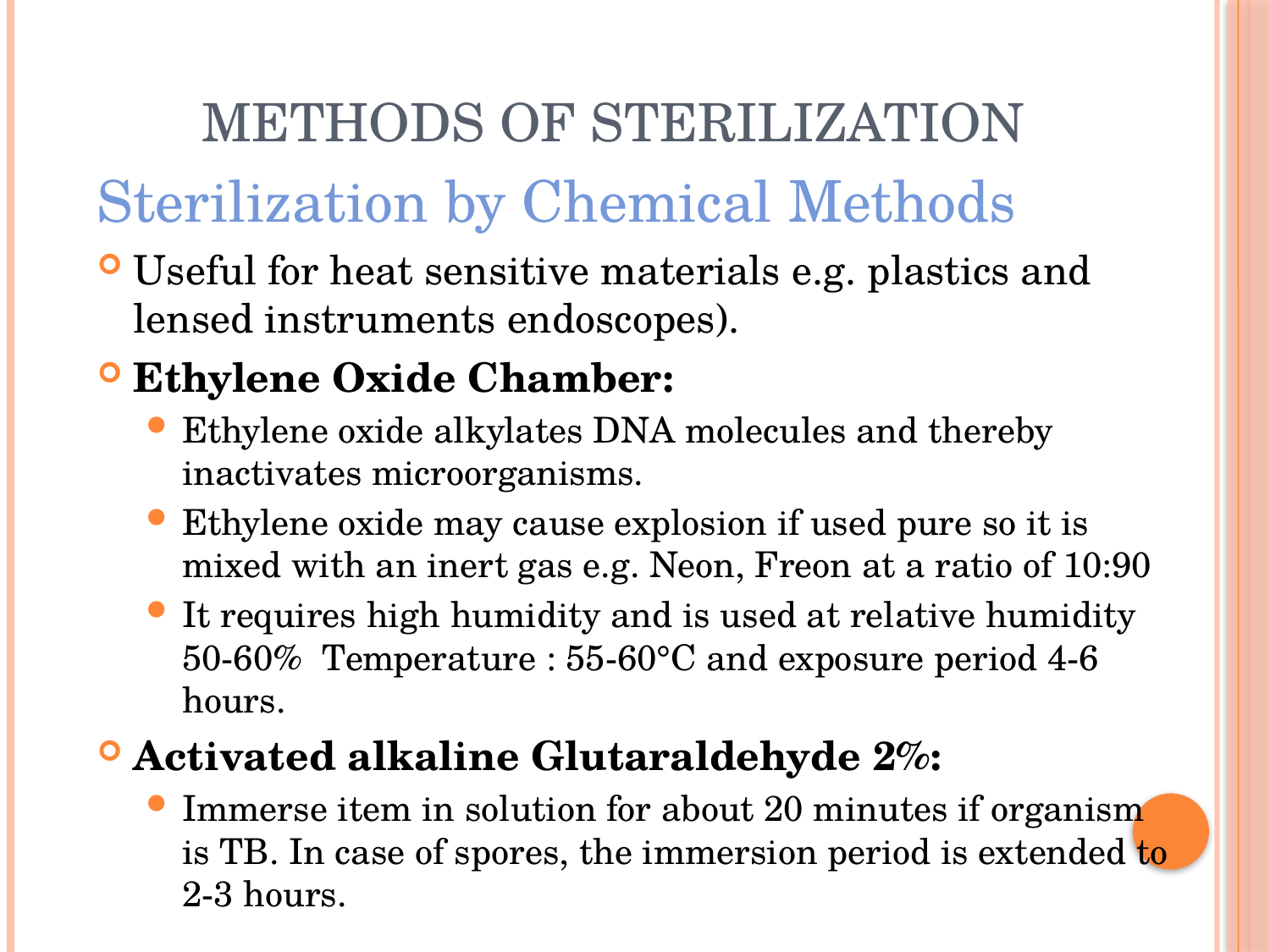

# Methods of Sterilization
Sterilization by Chemical Methods
Useful for heat sensitive materials e.g. plastics and lensed instruments endoscopes).
Ethylene Oxide Chamber:
Ethylene oxide alkylates DNA molecules and thereby inactivates microorganisms.
Ethylene oxide may cause explosion if used pure so it is mixed with an inert gas e.g. Neon, Freon at a ratio of 10:90
It requires high humidity and is used at relative humidity 50-60%  Temperature : 55-60°C and exposure period 4-6 hours.
Activated alkaline Glutaraldehyde 2%:
Immerse item in solution for about 20 minutes if organism is TB. In case of spores, the immersion period is extended to 2-3 hours.